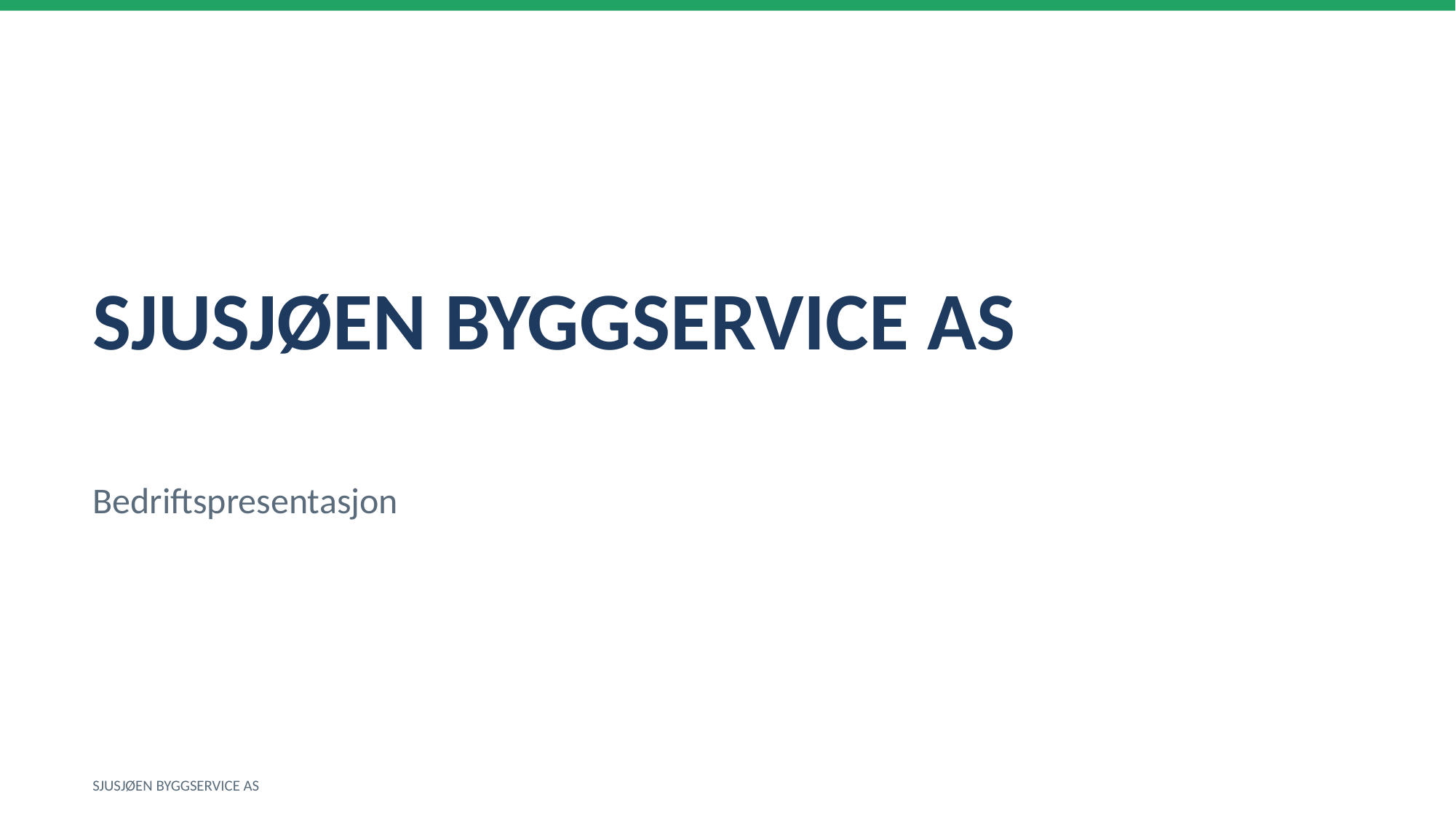

SJUSJØEN BYGGSERVICE AS
Bedriftspresentasjon
SJUSJØEN BYGGSERVICE AS